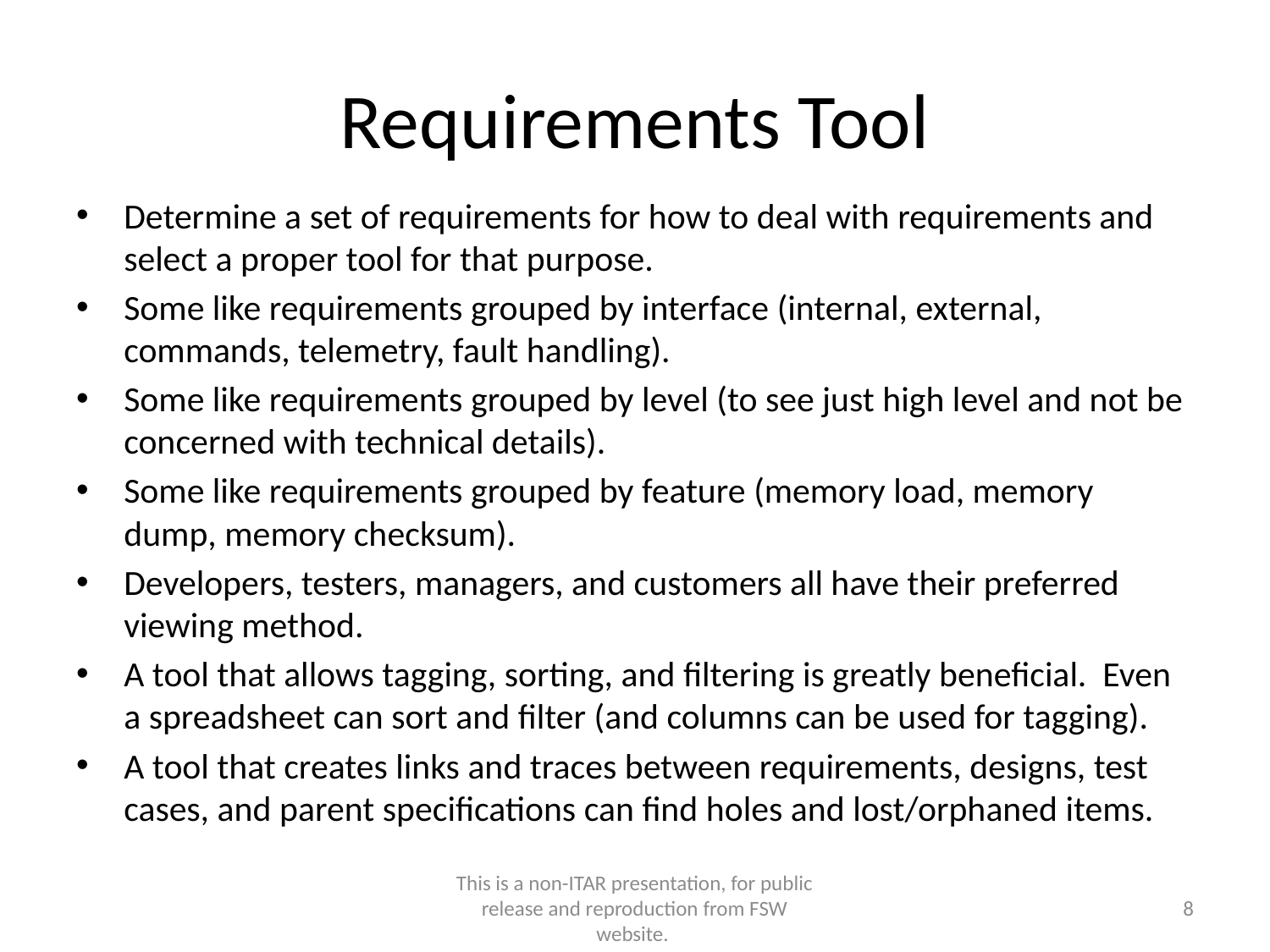

# Requirements Tool
Determine a set of requirements for how to deal with requirements and select a proper tool for that purpose.
Some like requirements grouped by interface (internal, external, commands, telemetry, fault handling).
Some like requirements grouped by level (to see just high level and not be concerned with technical details).
Some like requirements grouped by feature (memory load, memory dump, memory checksum).
Developers, testers, managers, and customers all have their preferred viewing method.
A tool that allows tagging, sorting, and filtering is greatly beneficial.  Even a spreadsheet can sort and filter (and columns can be used for tagging).
A tool that creates links and traces between requirements, designs, test cases, and parent specifications can find holes and lost/orphaned items.
This is a non-ITAR presentation, for public release and reproduction from FSW website.
8